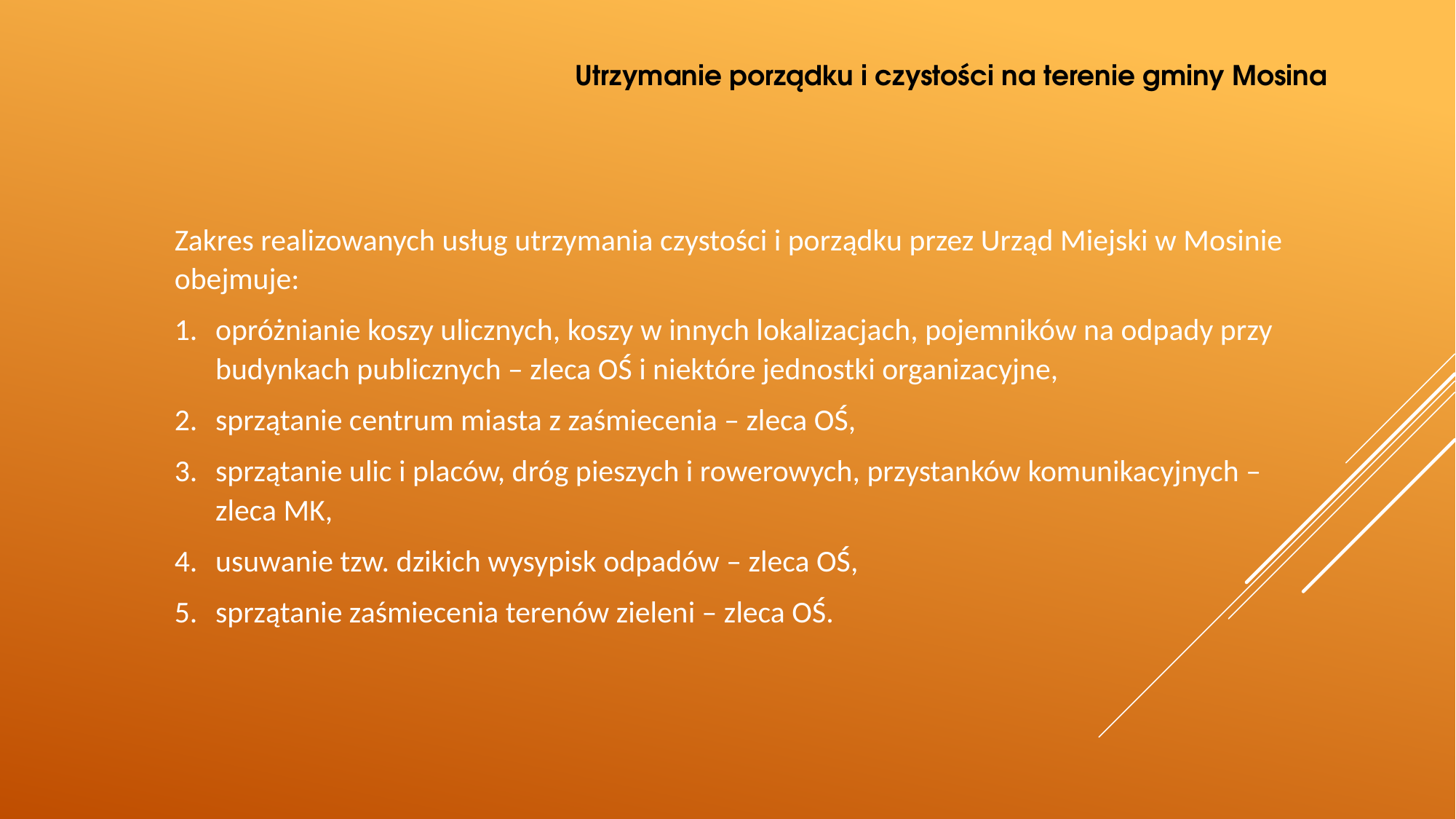

Utrzymanie porządku i czystości na terenie gminy Mosina
Zakres realizowanych usług utrzymania czystości i porządku przez Urząd Miejski w Mosinie obejmuje:
opróżnianie koszy ulicznych, koszy w innych lokalizacjach, pojemników na odpady przy budynkach publicznych – zleca OŚ i niektóre jednostki organizacyjne,
sprzątanie centrum miasta z zaśmiecenia – zleca OŚ,
sprzątanie ulic i placów, dróg pieszych i rowerowych, przystanków komunikacyjnych – zleca MK,
usuwanie tzw. dzikich wysypisk odpadów – zleca OŚ,
sprzątanie zaśmiecenia terenów zieleni – zleca OŚ.